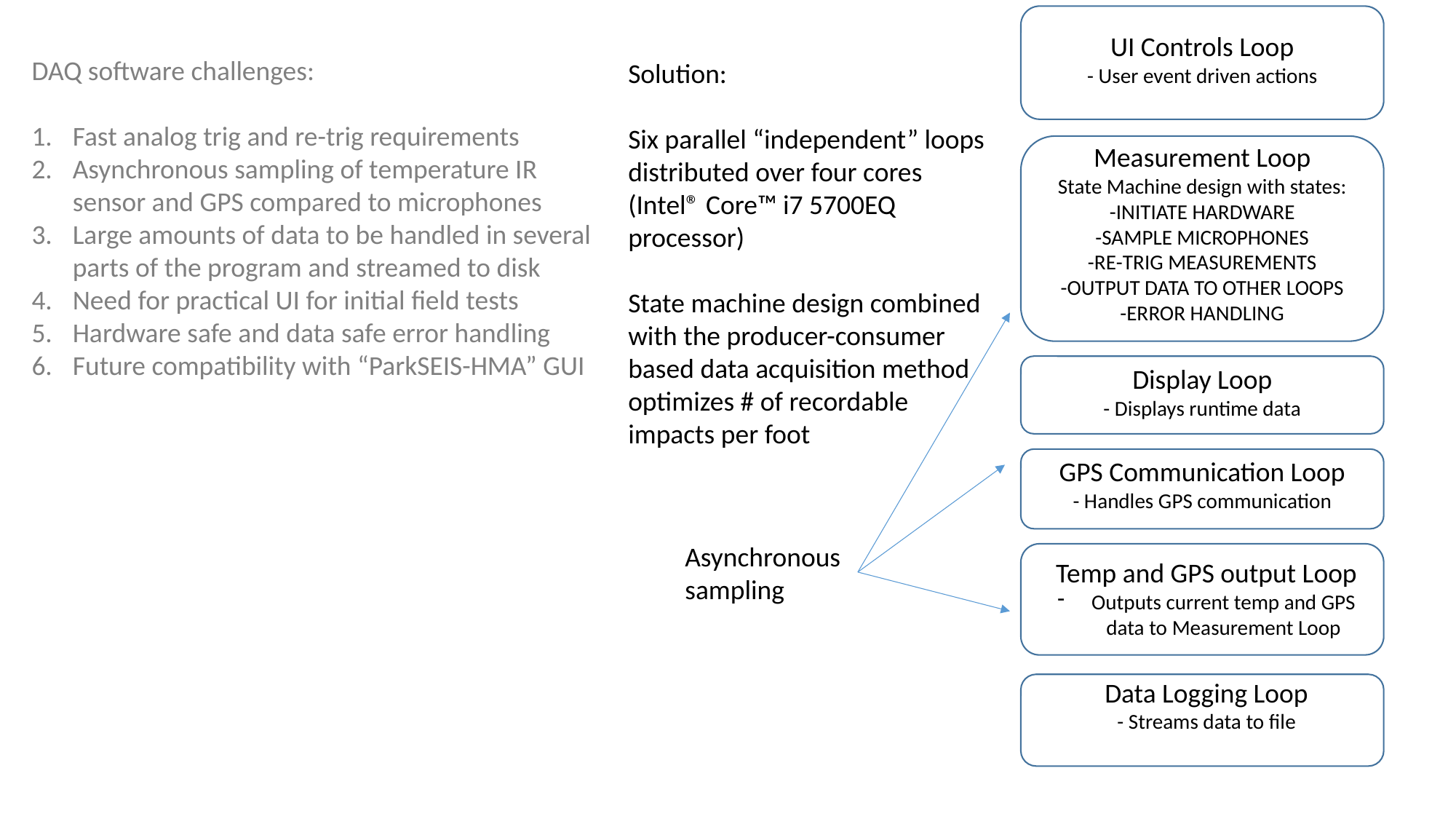

UI Controls Loop
- User event driven actions
Measurement Loop
State Machine design with states:
-INITIATE HARDWARE
-SAMPLE MICROPHONES
-RE-TRIG MEASUREMENTS
-OUTPUT DATA TO OTHER LOOPS
-ERROR HANDLING

Display Loop
- Displays runtime data
GPS Communication Loop
- Handles GPS communication

Temp and GPS output Loop
Outputs current temp and GPS data to Measurement Loop
Data Logging Loop
- Streams data to file

DAQ software challenges:

Fast analog trig and re-trig requirements
Asynchronous sampling of temperature IR sensor and GPS compared to microphones
Large amounts of data to be handled in several parts of the program and streamed to disk
Need for practical UI for initial field tests
Hardware safe and data safe error handling
Future compatibility with “ParkSEIS-HMA” GUI

Solution:

Six parallel “independent” loops distributed over four cores (Intel® Core™ i7 5700EQ processor)

State machine design combined with the producer-consumer based data acquisition method optimizes # of recordable impacts per foot
Asynchronous
sampling